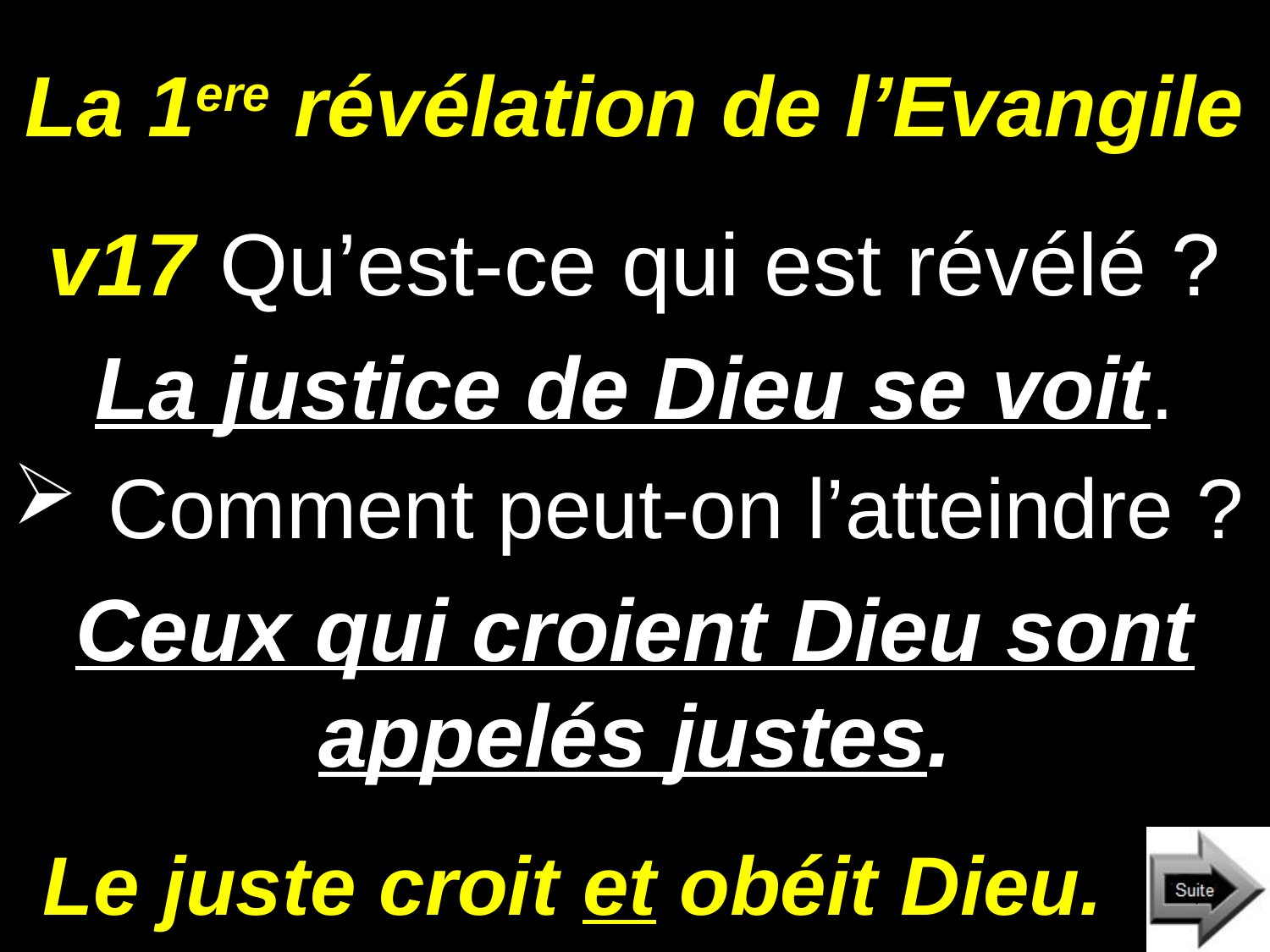

# La 1ere révélation de l’Evangile
v17 Qu’est-ce qui est révélé ?
La justice de Dieu se voit.
Comment peut-on l’atteindre ?
Ceux qui croient Dieu sont appelés justes.
Le juste croit et obéit Dieu.